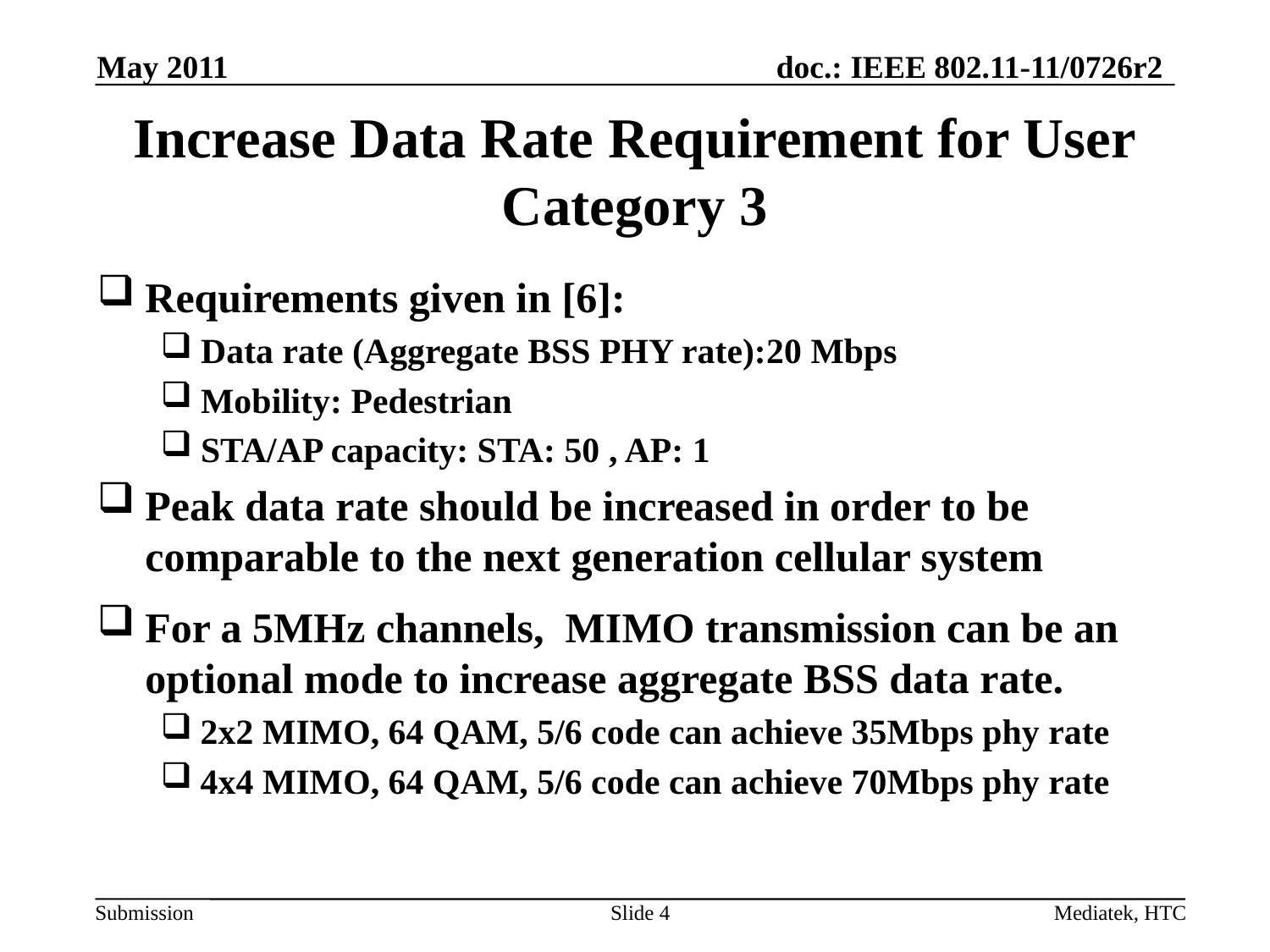

May 2011
# Increase Data Rate Requirement for User Category 3
Requirements given in [6]:
Data rate (Aggregate BSS PHY rate):20 Mbps
Mobility: Pedestrian
STA/AP capacity: STA: 50 , AP: 1
Peak data rate should be increased in order to be comparable to the next generation cellular system
For a 5MHz channels,  MIMO transmission can be an optional mode to increase aggregate BSS data rate.
2x2 MIMO, 64 QAM, 5/6 code can achieve 35Mbps phy rate
4x4 MIMO, 64 QAM, 5/6 code can achieve 70Mbps phy rate

Slide 4
Mediatek, HTC